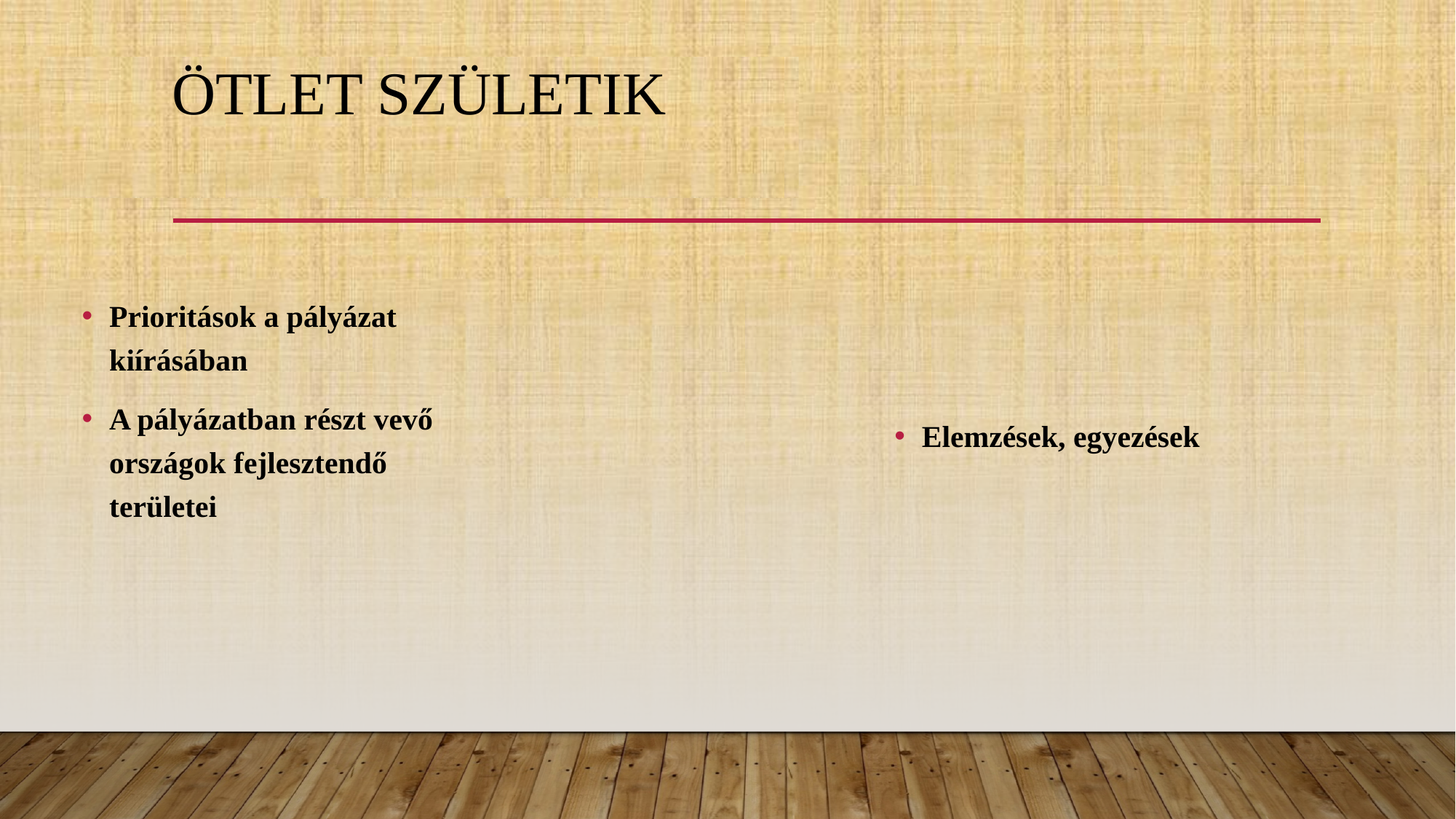

# Ötlet születik
Prioritások a pályázat kiírásában
A pályázatban részt vevő országok fejlesztendő területei

Elemzések, egyezések